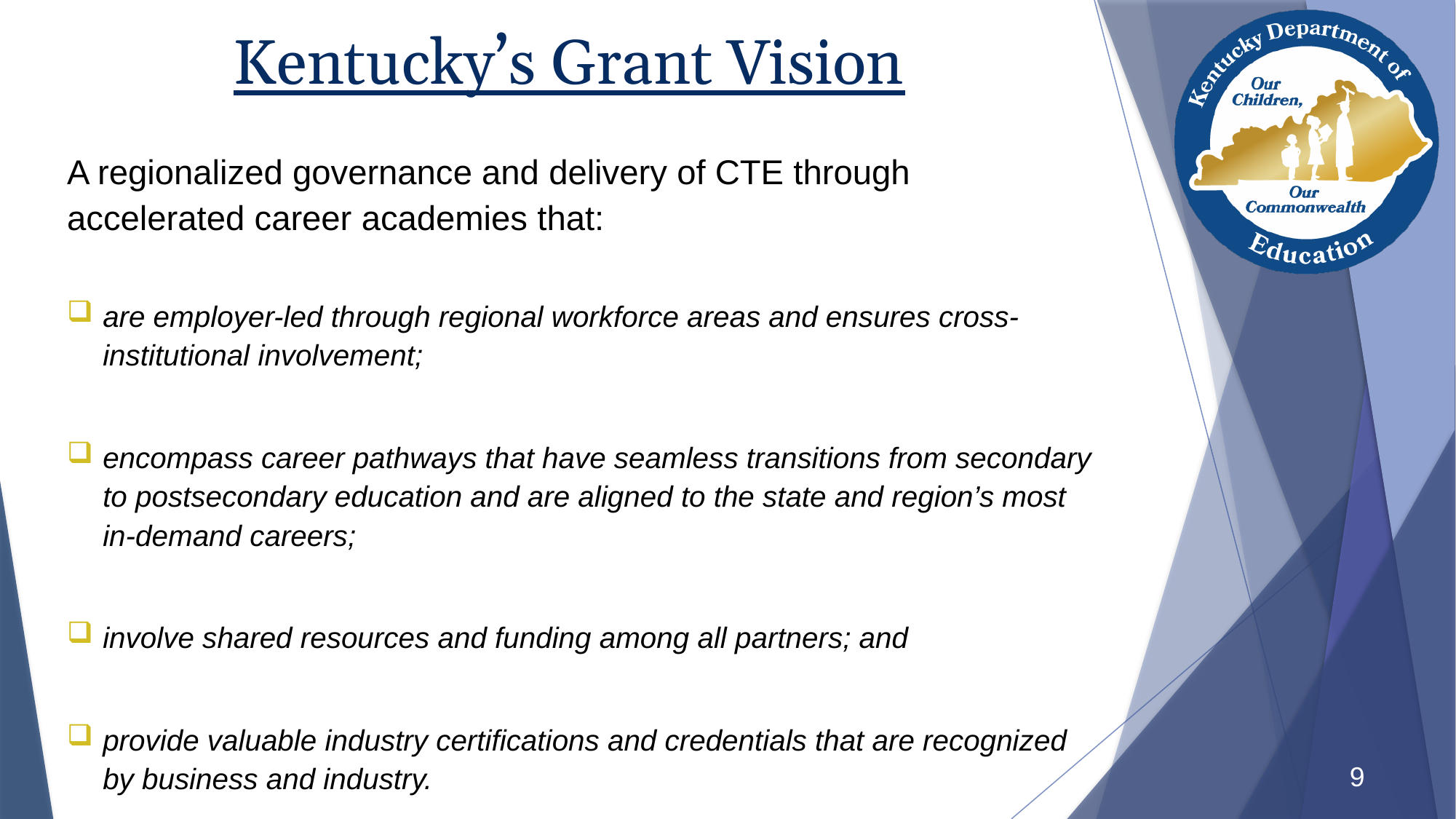

# Kentucky’s Grant Vision
A regionalized governance and delivery of CTE through accelerated career academies that:

are employer-led through regional workforce areas and ensures cross-institutional involvement;

encompass career pathways that have seamless transitions from secondary to postsecondary education and are aligned to the state and region’s most in-demand careers;

involve shared resources and funding among all partners; and

provide valuable industry certifications and credentials that are recognized by business and industry.

9